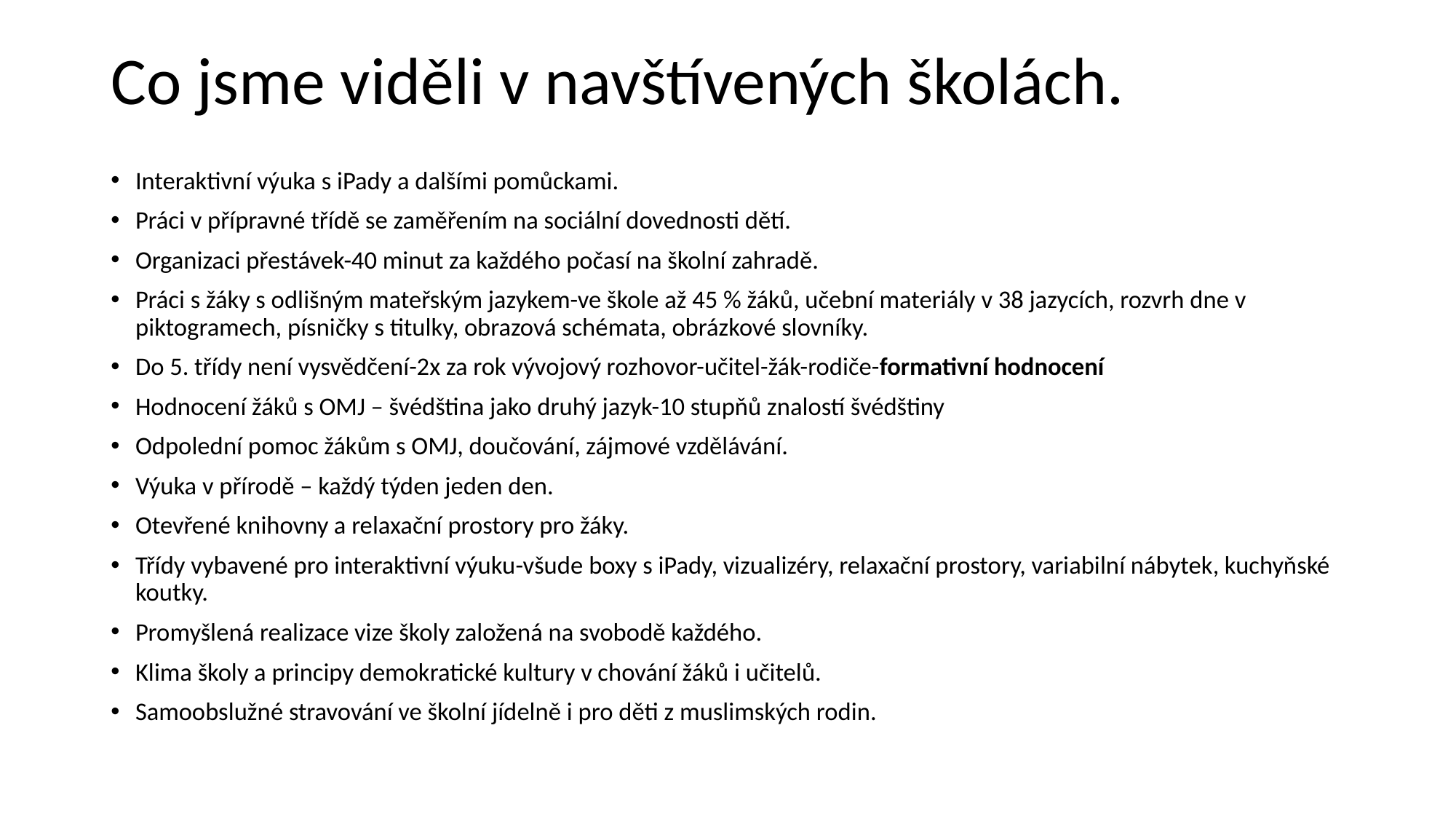

# Co jsme viděli v navštívených školách.
Interaktivní výuka s iPady a dalšími pomůckami.
Práci v přípravné třídě se zaměřením na sociální dovednosti dětí.
Organizaci přestávek-40 minut za každého počasí na školní zahradě.
Práci s žáky s odlišným mateřským jazykem-ve škole až 45 % žáků, učební materiály v 38 jazycích, rozvrh dne v piktogramech, písničky s titulky, obrazová schémata, obrázkové slovníky.
Do 5. třídy není vysvědčení-2x za rok vývojový rozhovor-učitel-žák-rodiče-formativní hodnocení
Hodnocení žáků s OMJ – švédština jako druhý jazyk-10 stupňů znalostí švédštiny
Odpolední pomoc žákům s OMJ, doučování, zájmové vzdělávání.
Výuka v přírodě – každý týden jeden den.
Otevřené knihovny a relaxační prostory pro žáky.
Třídy vybavené pro interaktivní výuku-všude boxy s iPady, vizualizéry, relaxační prostory, variabilní nábytek, kuchyňské koutky.
Promyšlená realizace vize školy založená na svobodě každého.
Klima školy a principy demokratické kultury v chování žáků i učitelů.
Samoobslužné stravování ve školní jídelně i pro děti z muslimských rodin.